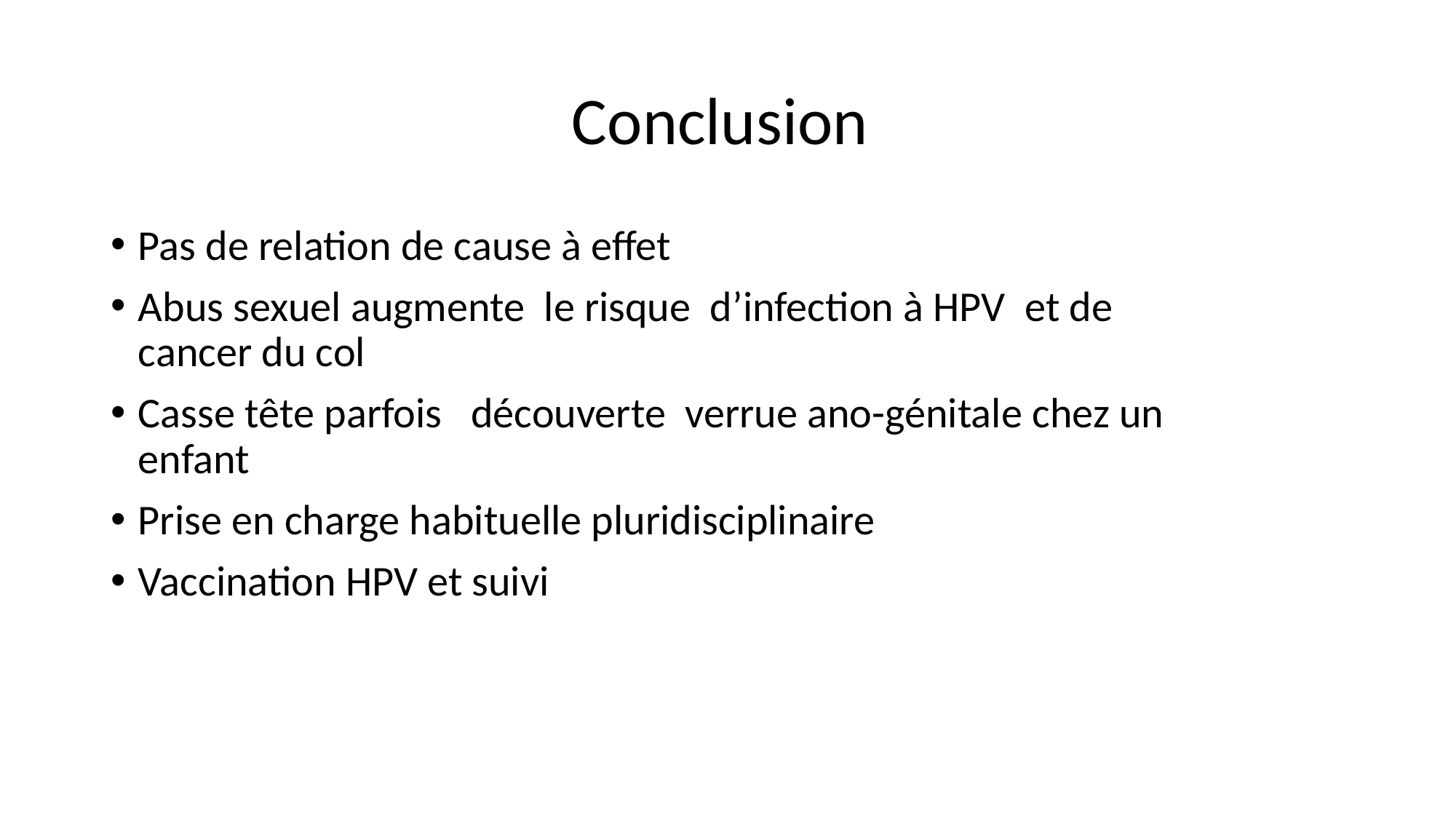

# Conclusion
Pas de relation de cause à effet
Abus sexuel augmente  le risque  d’infection à HPV  et de cancer du col
Casse tête parfois   découverte  verrue ano-génitale chez un enfant
Prise en charge habituelle pluridisciplinaire
Vaccination HPV et suivi